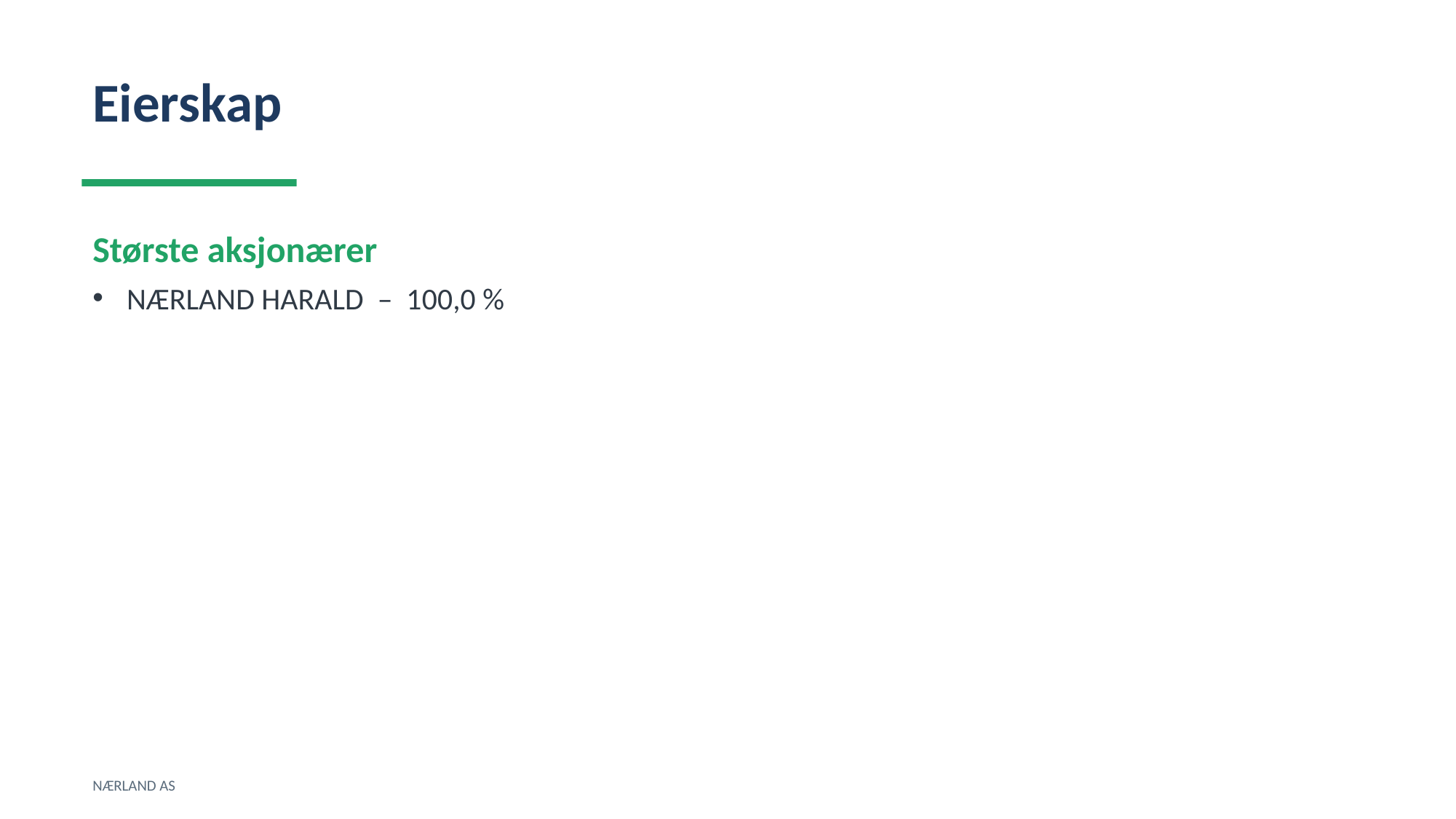

Eierskap

Største aksjonærer
NÆRLAND HARALD  –  100,0 %
NÆRLAND AS